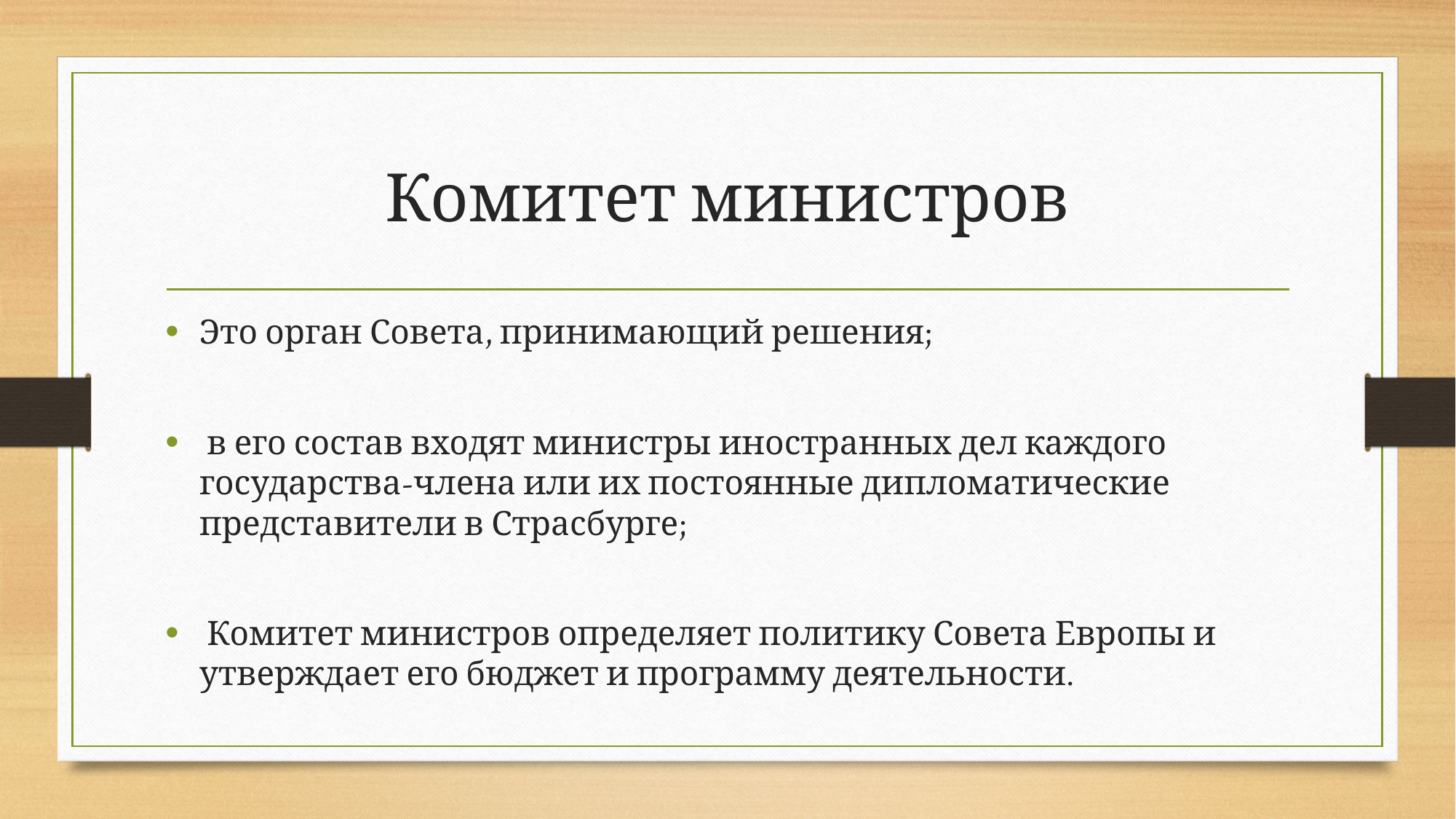

# Комитет министров
Это орган Совета, принимающий решения;

 в его состав входят министры иностранных дел каждого государства-члена или их постоянные дипломатические представители в Страсбурге;

 Комитет министров определяет политику Совета Европы и утверждает его бюджет и программу деятельности.